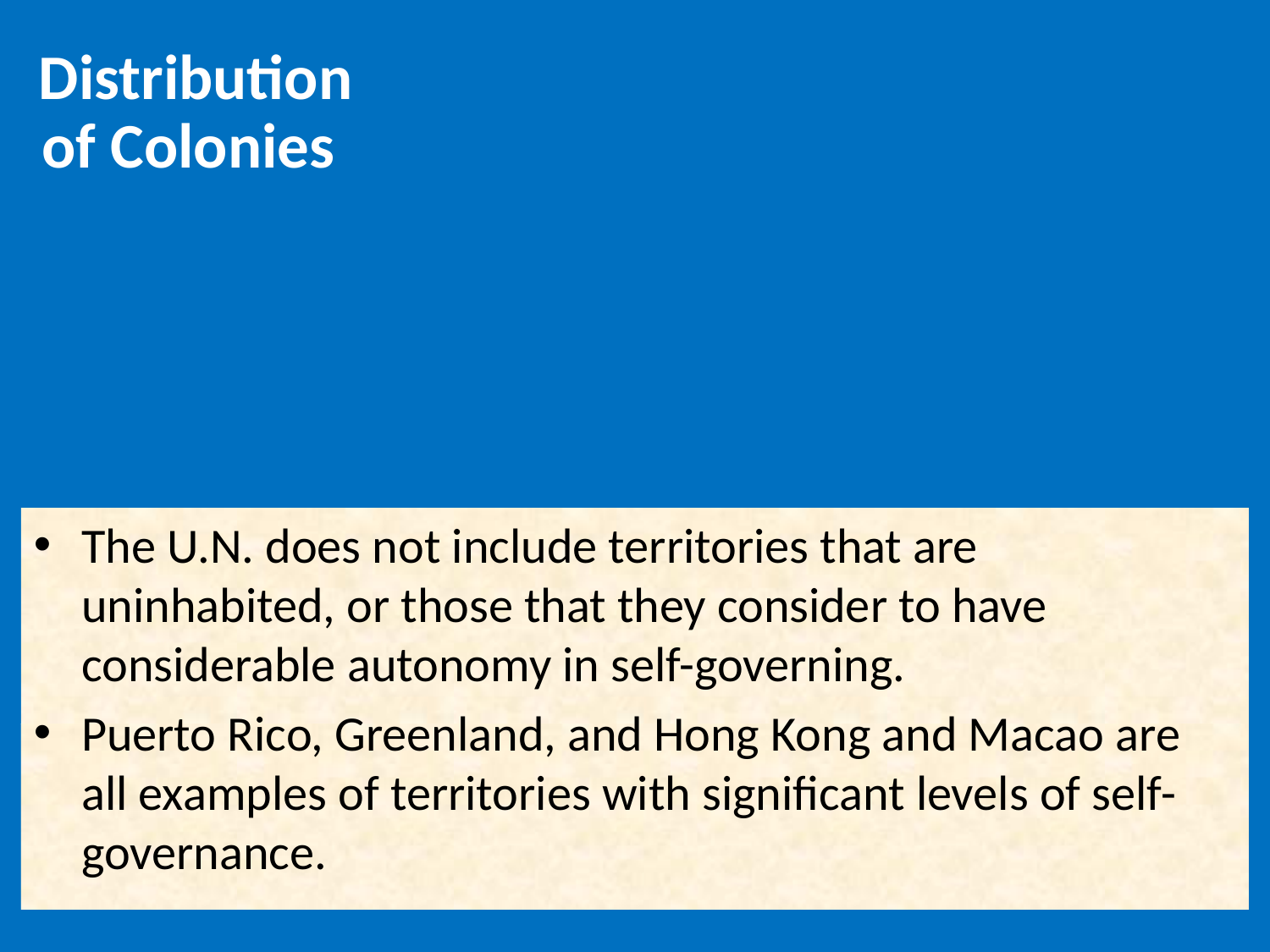

Distribution of Colonies
The U.N. does not include territories that are uninhabited, or those that they consider to have considerable autonomy in self-governing.
Puerto Rico, Greenland, and Hong Kong and Macao are all examples of territories with significant levels of self-governance.